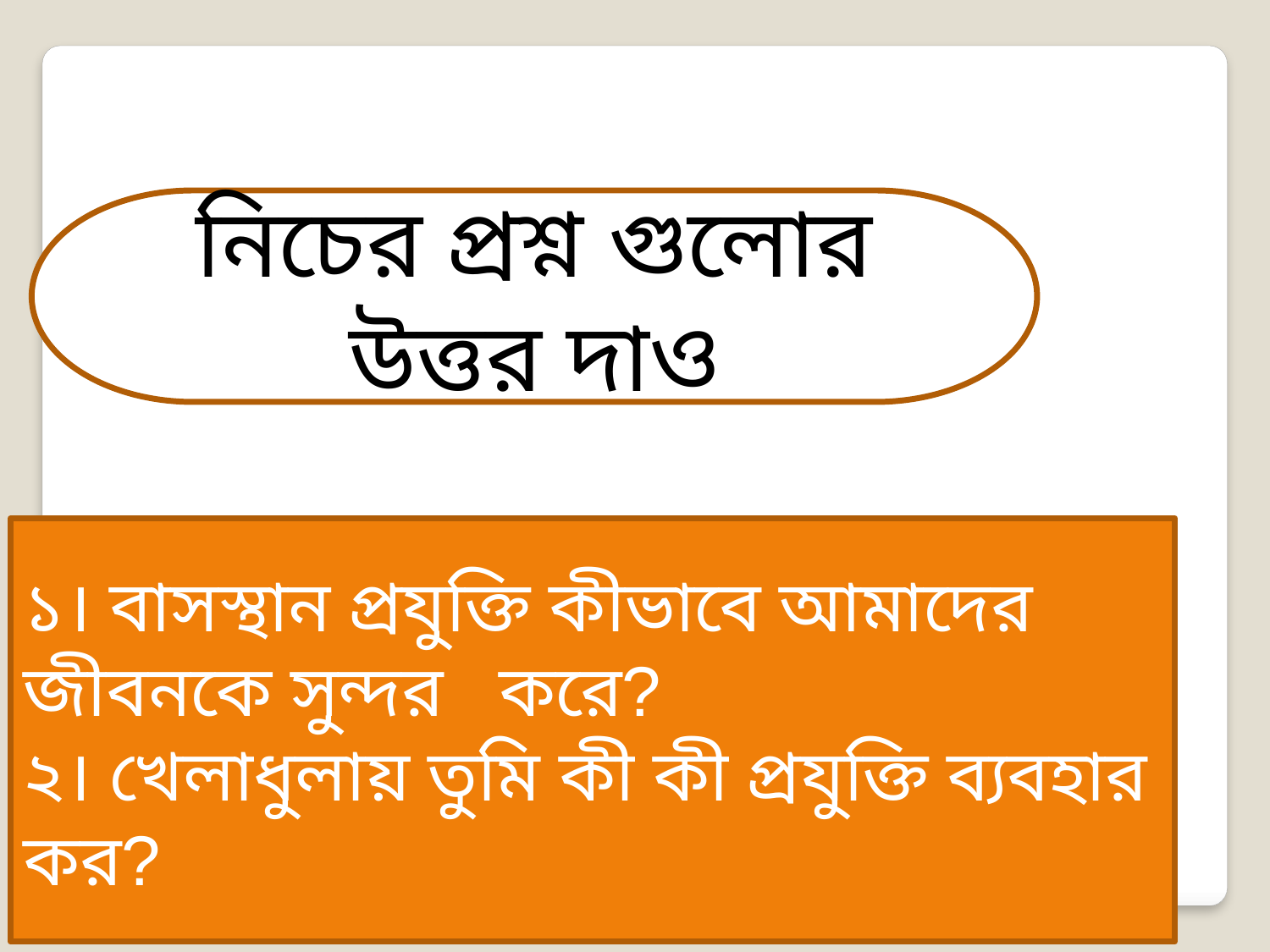

নিচের প্রশ্ন গুলোর উত্তর দাও
১। বাসস্থান প্রযুক্তি কীভাবে আমাদের জীবনকে সুন্দর   করে?
২। খেলাধুলায় তুমি কী কী প্রযুক্তি ব্যবহার কর?